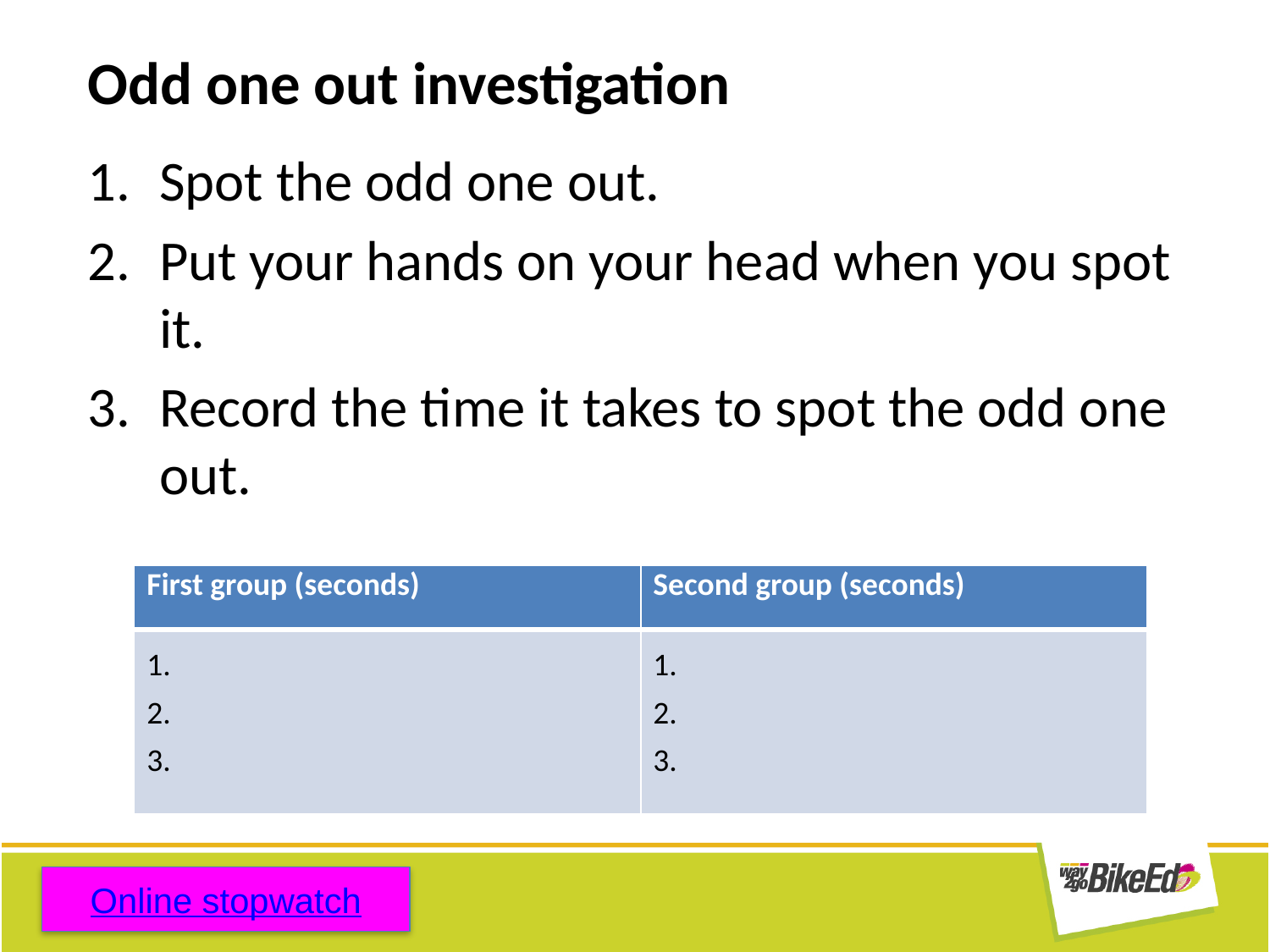

# Odd one out investigation
Spot the odd one out.
Put your hands on your head when you spot it.
Record the time it takes to spot the odd one out.
| First group (seconds) | Second group (seconds) |
| --- | --- |
| 1. 2. 3. | 1. 2. 3. |
Online stopwatch